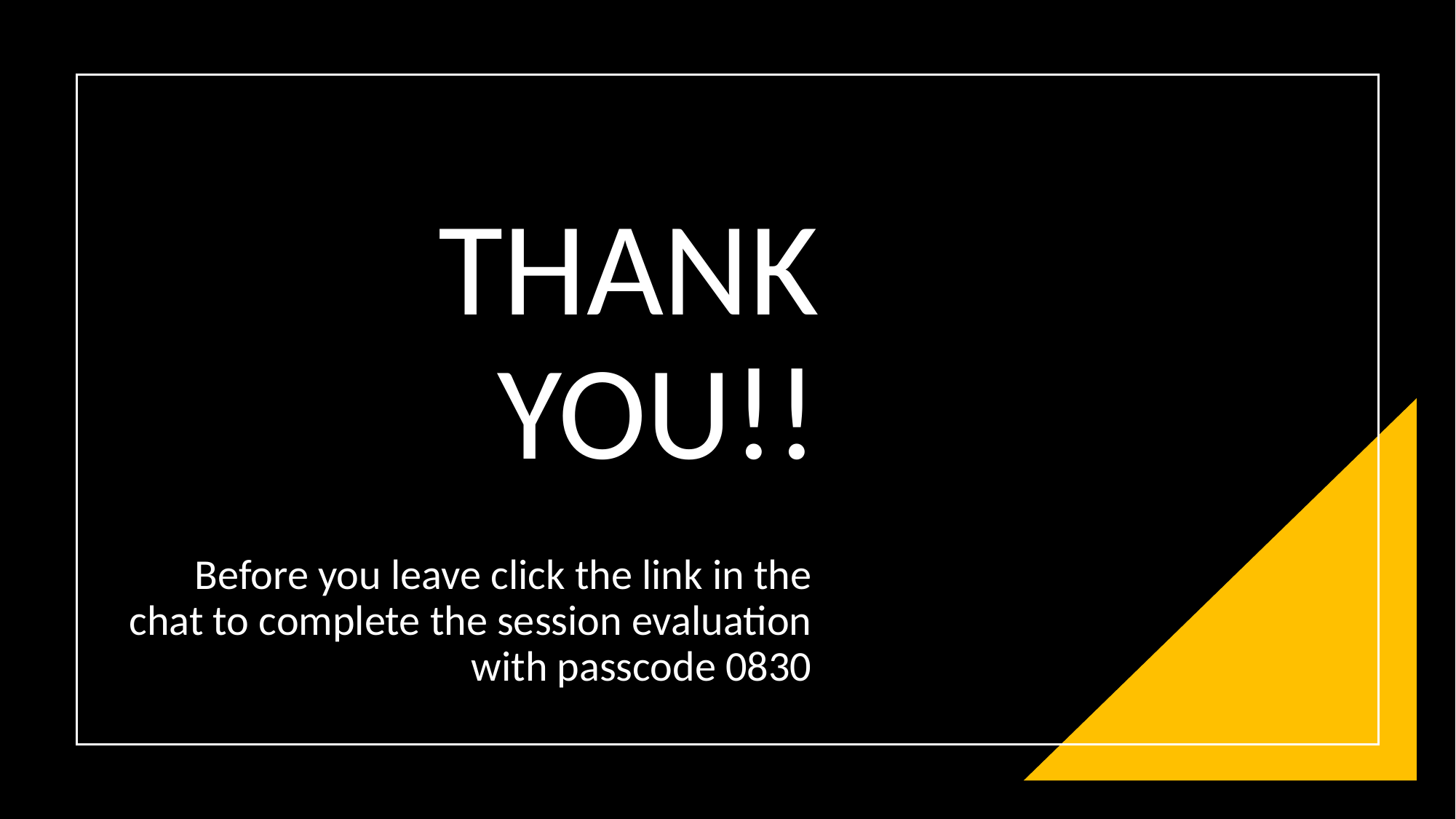

# THANK YOU!!

Before you leave click the link in the chat to complete the session evaluation with passcode 0830